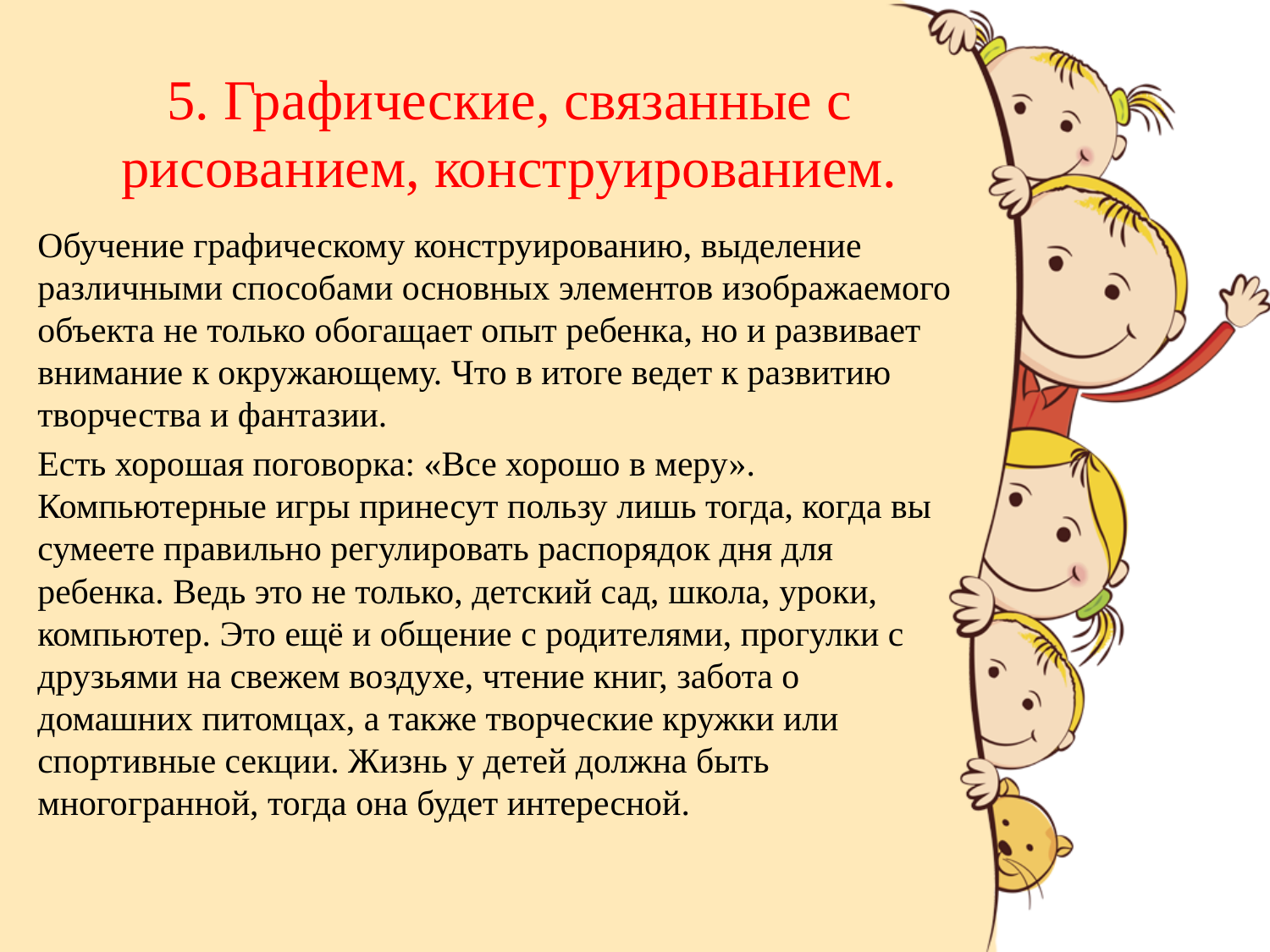

# 5. Графические, связанные с рисованием, конструированием.
Обучение графическому конструированию, выделение различными способами основных элементов изображаемого объекта не только обогащает опыт ребенка, но и развивает внимание к окружающему. Что в итоге ведет к развитию творчества и фантазии.
Есть хорошая поговорка: «Все хорошо в меру». Компьютерные игры принесут пользу лишь тогда, когда вы сумеете правильно регулировать распорядок дня для ребенка. Ведь это не только, детский сад, школа, уроки, компьютер. Это ещё и общение с родителями, прогулки с друзьями на свежем воздухе, чтение книг, забота о домашних питомцах, а также творческие кружки или спортивные секции. Жизнь у детей должна быть многогранной, тогда она будет интересной.